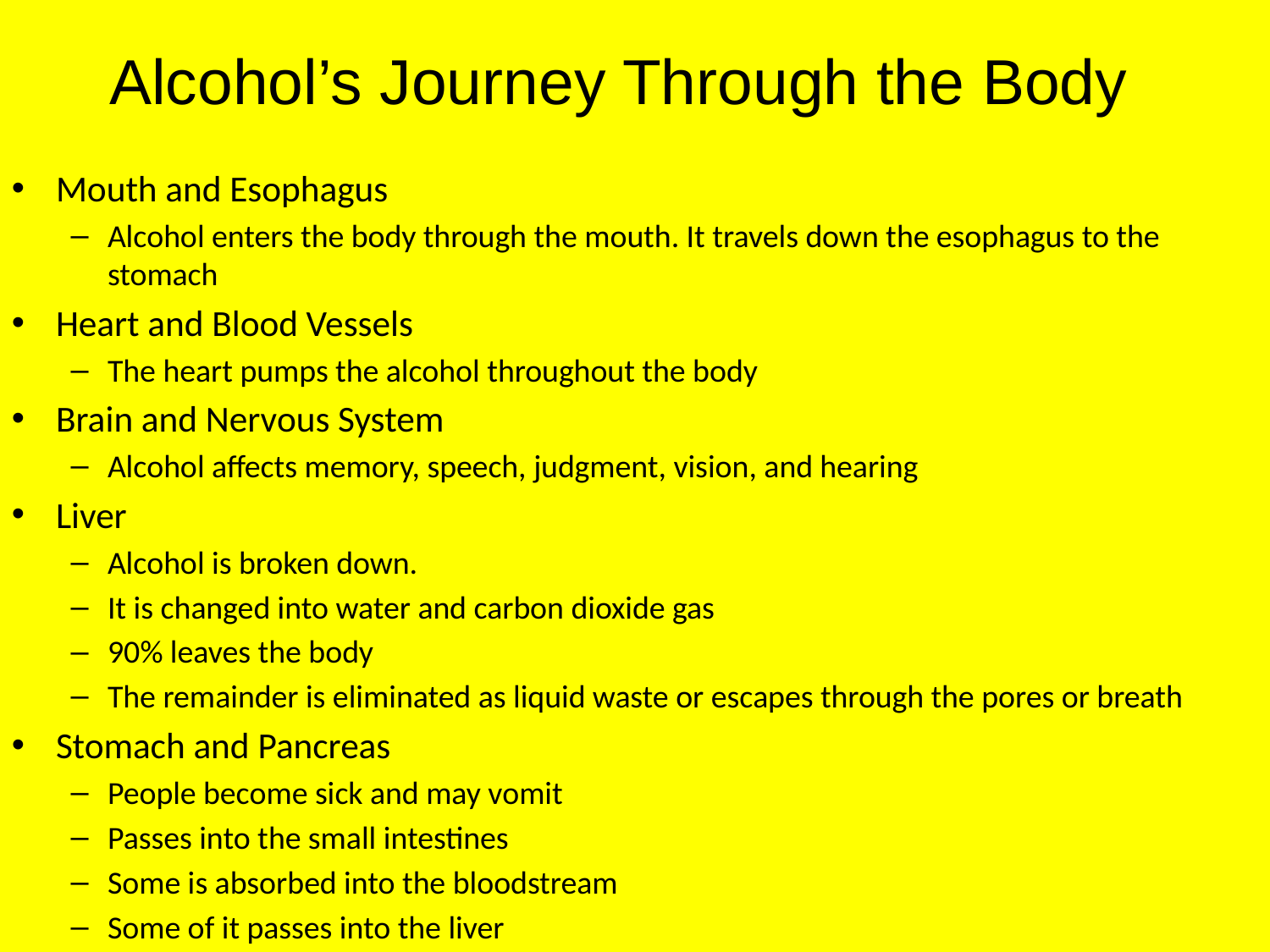

# Alcohol’s Journey Through the Body
Mouth and Esophagus
Alcohol enters the body through the mouth. It travels down the esophagus to the stomach
Heart and Blood Vessels
The heart pumps the alcohol throughout the body
Brain and Nervous System
Alcohol affects memory, speech, judgment, vision, and hearing
Liver
Alcohol is broken down.
It is changed into water and carbon dioxide gas
90% leaves the body
The remainder is eliminated as liquid waste or escapes through the pores or breath
Stomach and Pancreas
People become sick and may vomit
Passes into the small intestines
Some is absorbed into the bloodstream
Some of it passes into the liver